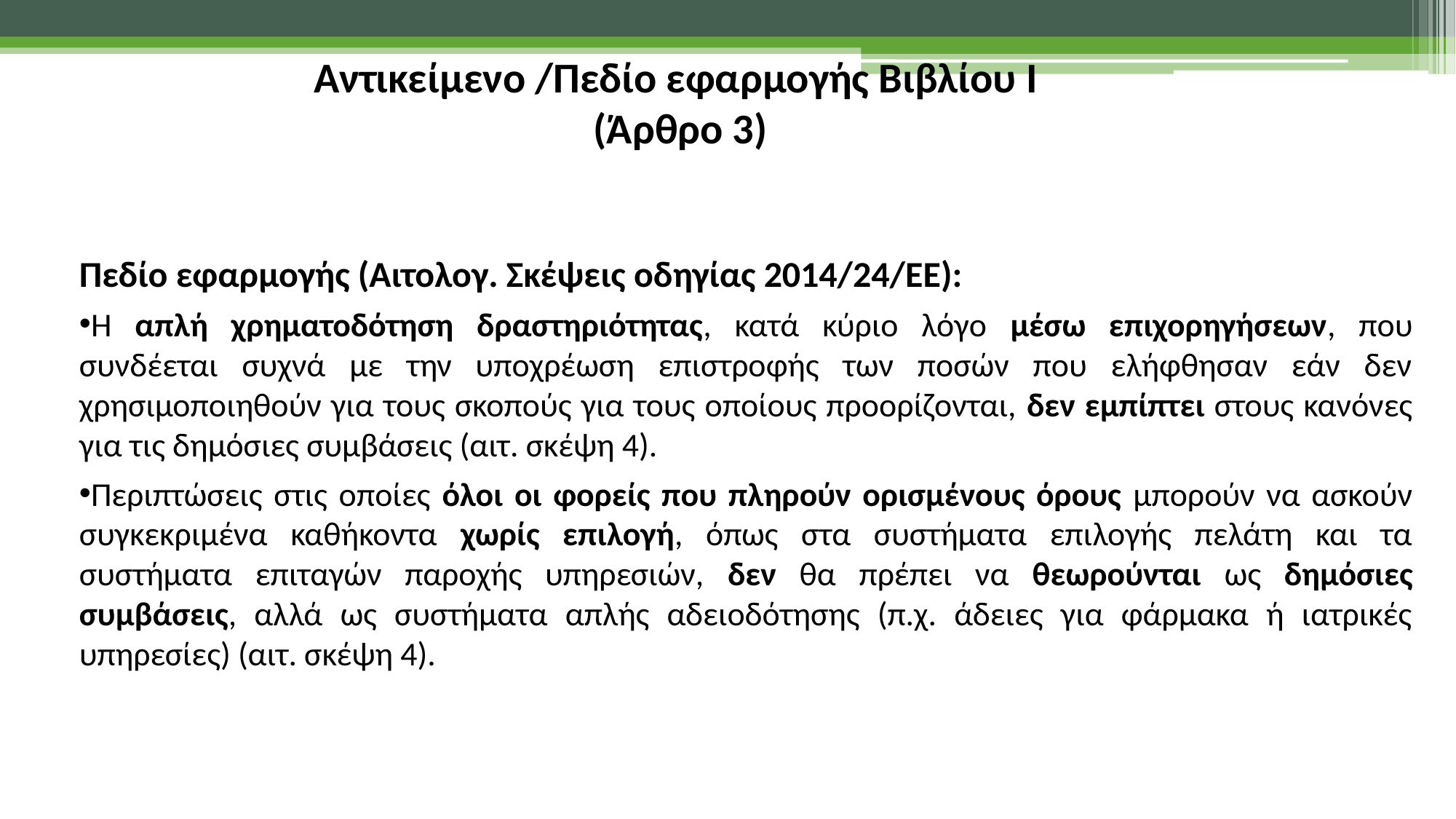

Αντικείμενο /Πεδίο εφαρμογής Βιβλίου Ι
(Άρθρο 3)
Πεδίο εφαρμογής (Αιτολογ. Σκέψεις οδηγίας 2014/24/ΕΕ):
Η απλή χρηματοδότηση δραστηριότητας, κατά κύριο λόγο μέσω επιχορηγήσεων, που συνδέεται συχνά με την υποχρέωση επιστροφής των ποσών που ελήφθησαν εάν δεν χρησιμοποιηθούν για τους σκοπούς για τους οποίους προορίζονται, δεν εμπίπτει στους κανόνες για τις δημόσιες συμβάσεις (αιτ. σκέψη 4).
Περιπτώσεις στις οποίες όλοι οι φορείς που πληρούν ορισμένους όρους μπορούν να ασκούν συγκεκριμένα καθήκοντα χωρίς επιλογή, όπως στα συστήματα επιλογής πελάτη και τα συστήματα επιταγών παροχής υπηρεσιών, δεν θα πρέπει να θεωρούνται ως δημόσιες συμβάσεις, αλλά ως συστήματα απλής αδειοδότησης (π.χ. άδειες για φάρμακα ή ιατρικές υπηρεσίες) (αιτ. σκέψη 4).

36